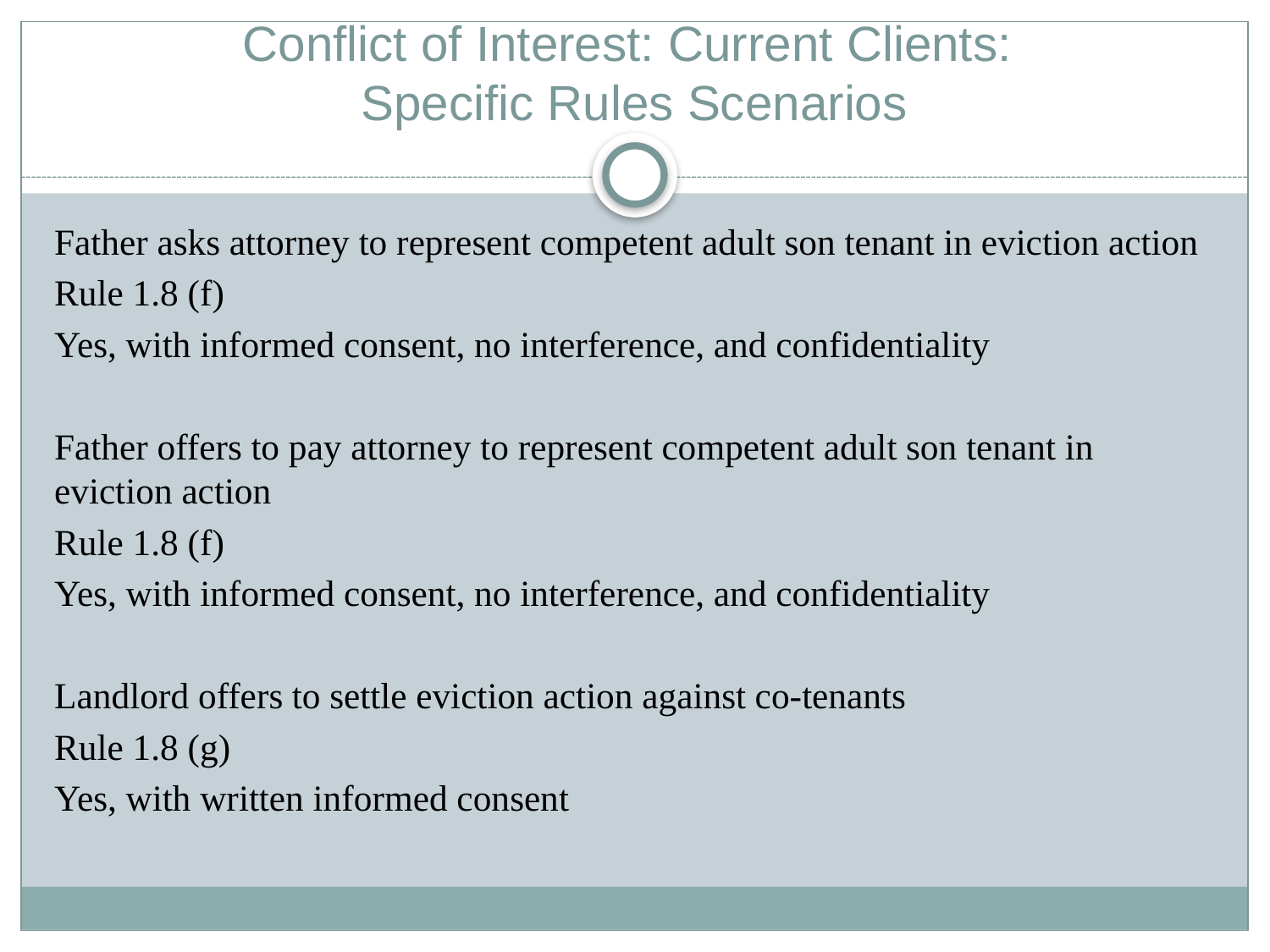

# Conflict of Interest: Current Clients: Specific Rules Scenarios
Father asks attorney to represent competent adult son tenant in eviction action
Rule 1.8 (f)
Yes, with informed consent, no interference, and confidentiality

Father offers to pay attorney to represent competent adult son tenant in eviction action
Rule 1.8 (f)
Yes, with informed consent, no interference, and confidentiality

Landlord offers to settle eviction action against co-tenants
Rule 1.8 (g)
Yes, with written informed consent